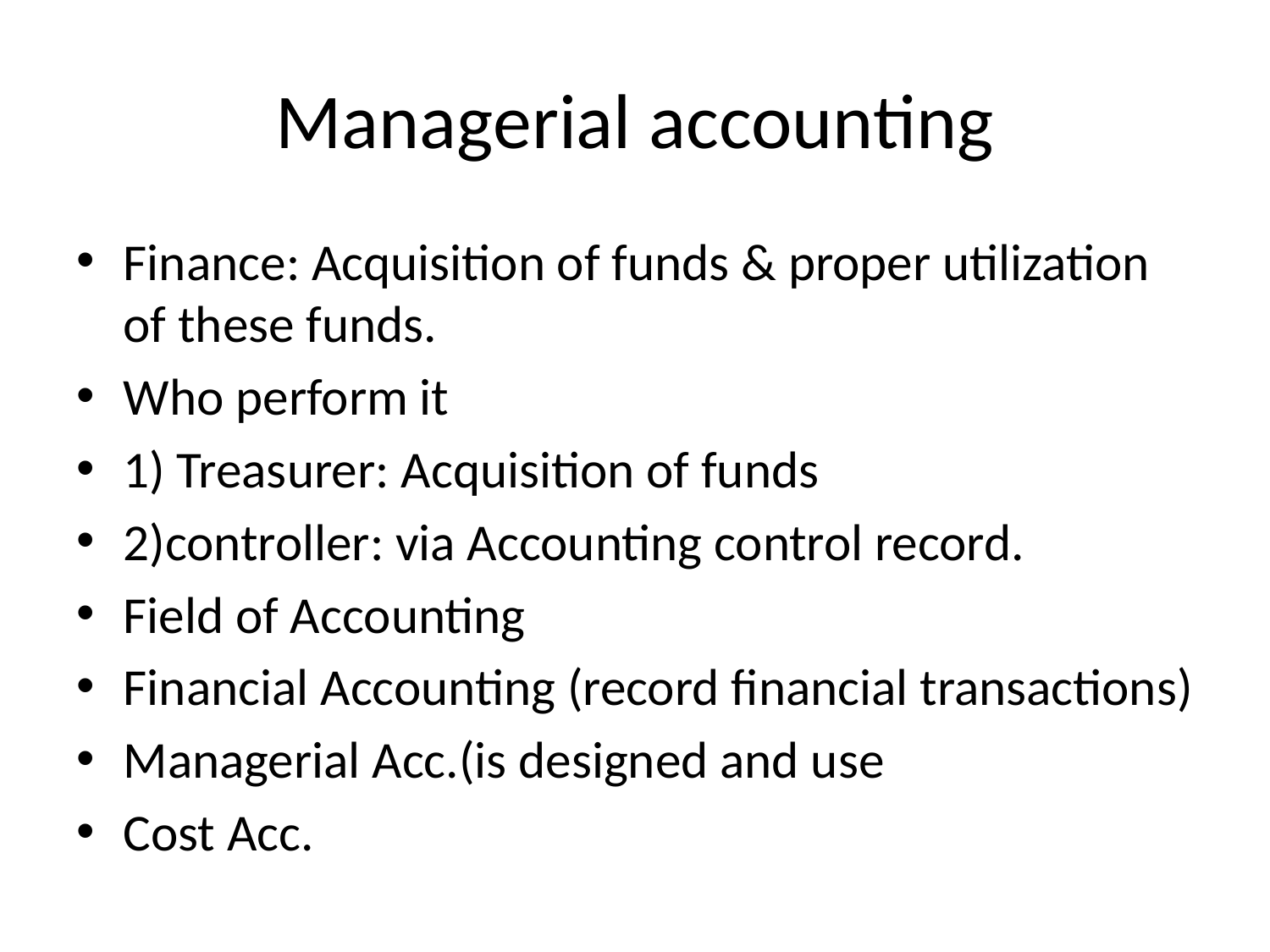

# Managerial accounting
Finance: Acquisition of funds & proper utilization of these funds.
Who perform it
1) Treasurer: Acquisition of funds
2)controller: via Accounting control record.
Field of Accounting
Financial Accounting (record financial transactions)
Managerial Acc.(is designed and use
Cost Acc.